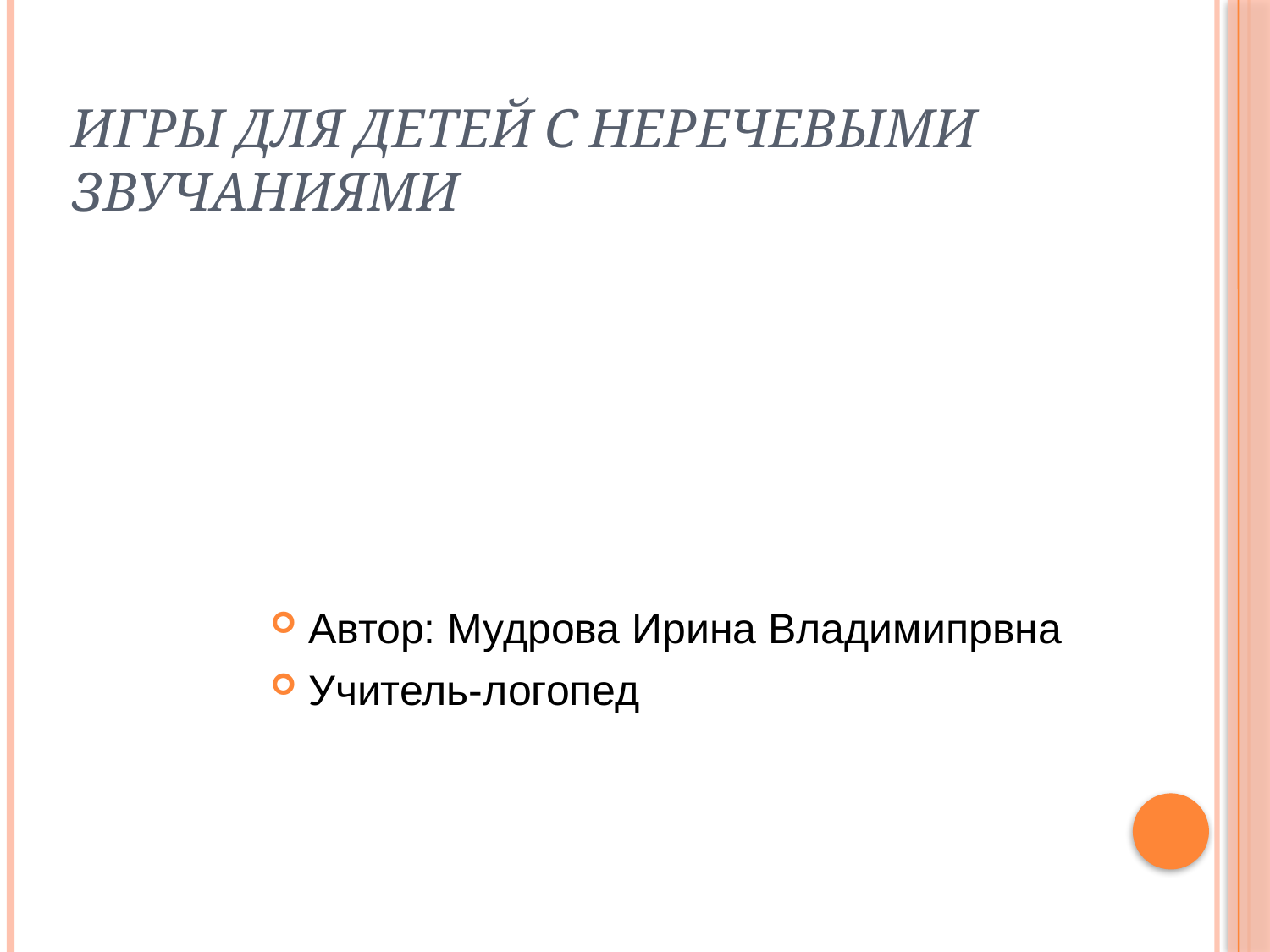

# ИГРЫ ДЛЯ ДЕТЕЙ С НЕРЕЧЕВЫМИ ЗВУЧАНИЯМИ
Автор: Мудрова Ирина Владимипрвна
Учитель-логопед